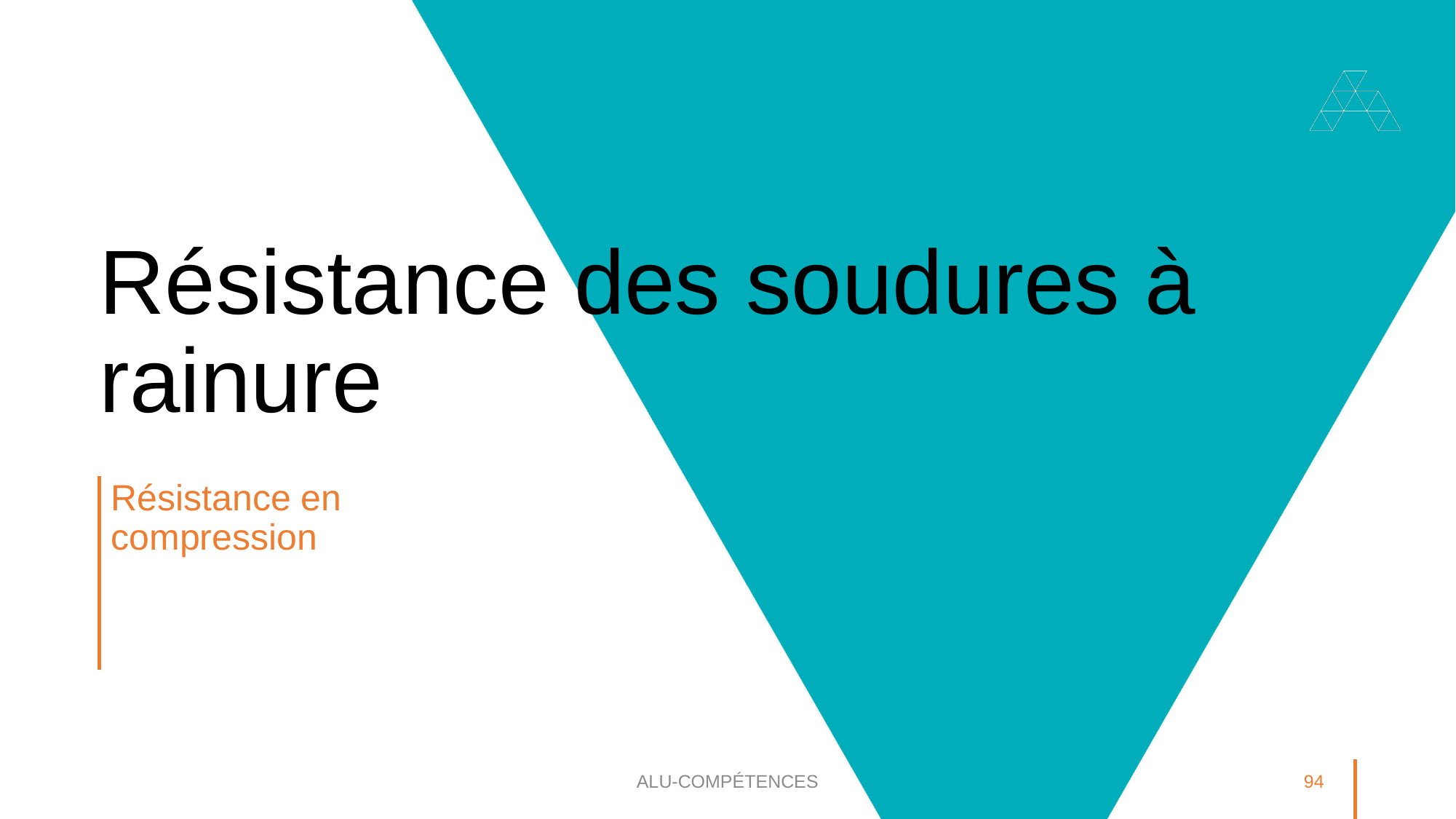

# Résistance des soudures à rainure
Résistance en compression
ALU-COMPÉTENCES
94